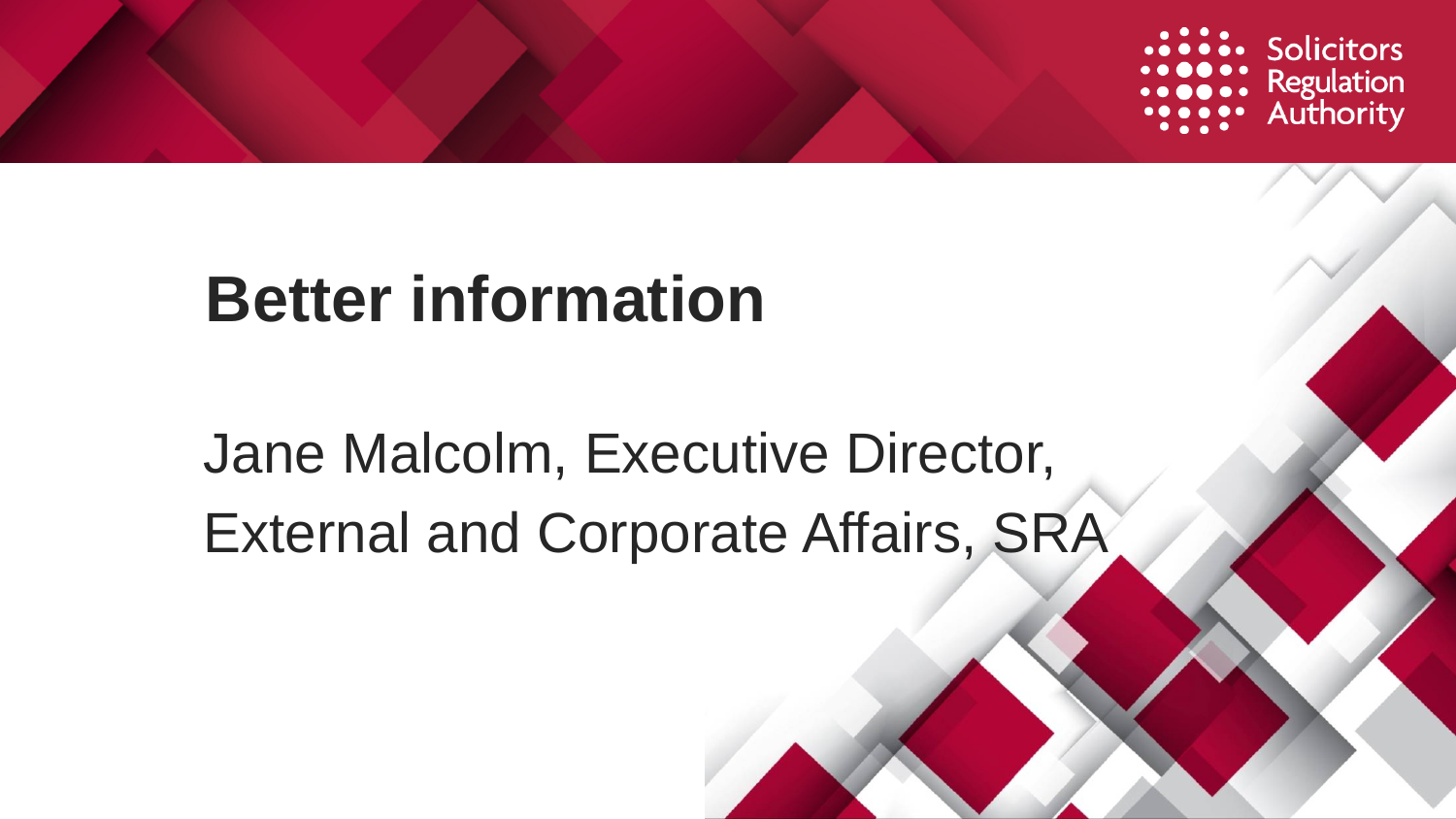

# Better information
Jane Malcolm, Executive Director,
External and Corporate Affairs, SRA